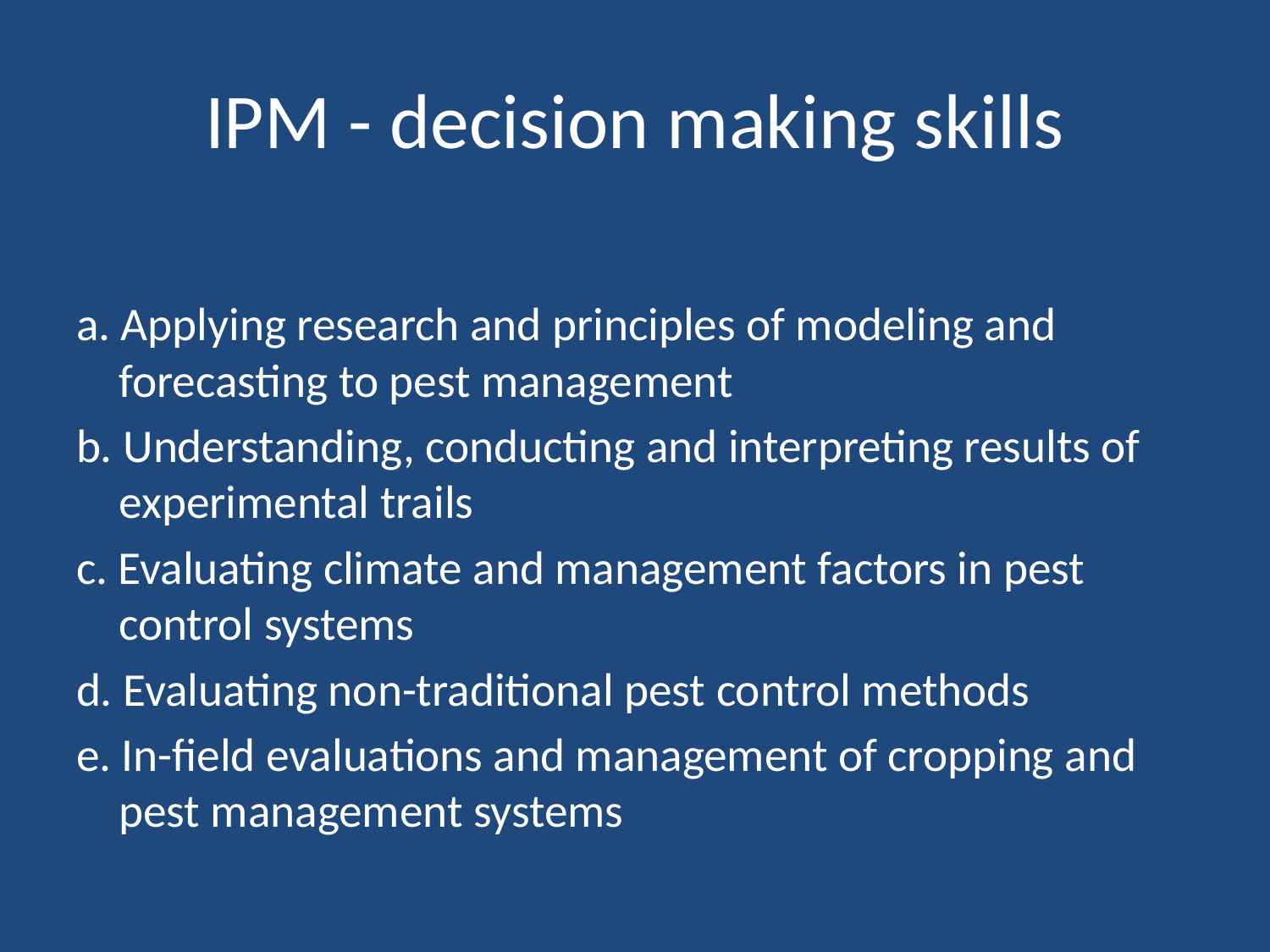

# IPM - decision making skills

a. Applying research and principles of modeling and forecasting to pest management
b. Understanding, conducting and interpreting results of experimental trails
c. Evaluating climate and management factors in pest control systems
d. Evaluating non-traditional pest control methods
e. In-field evaluations and management of cropping and pest management systems